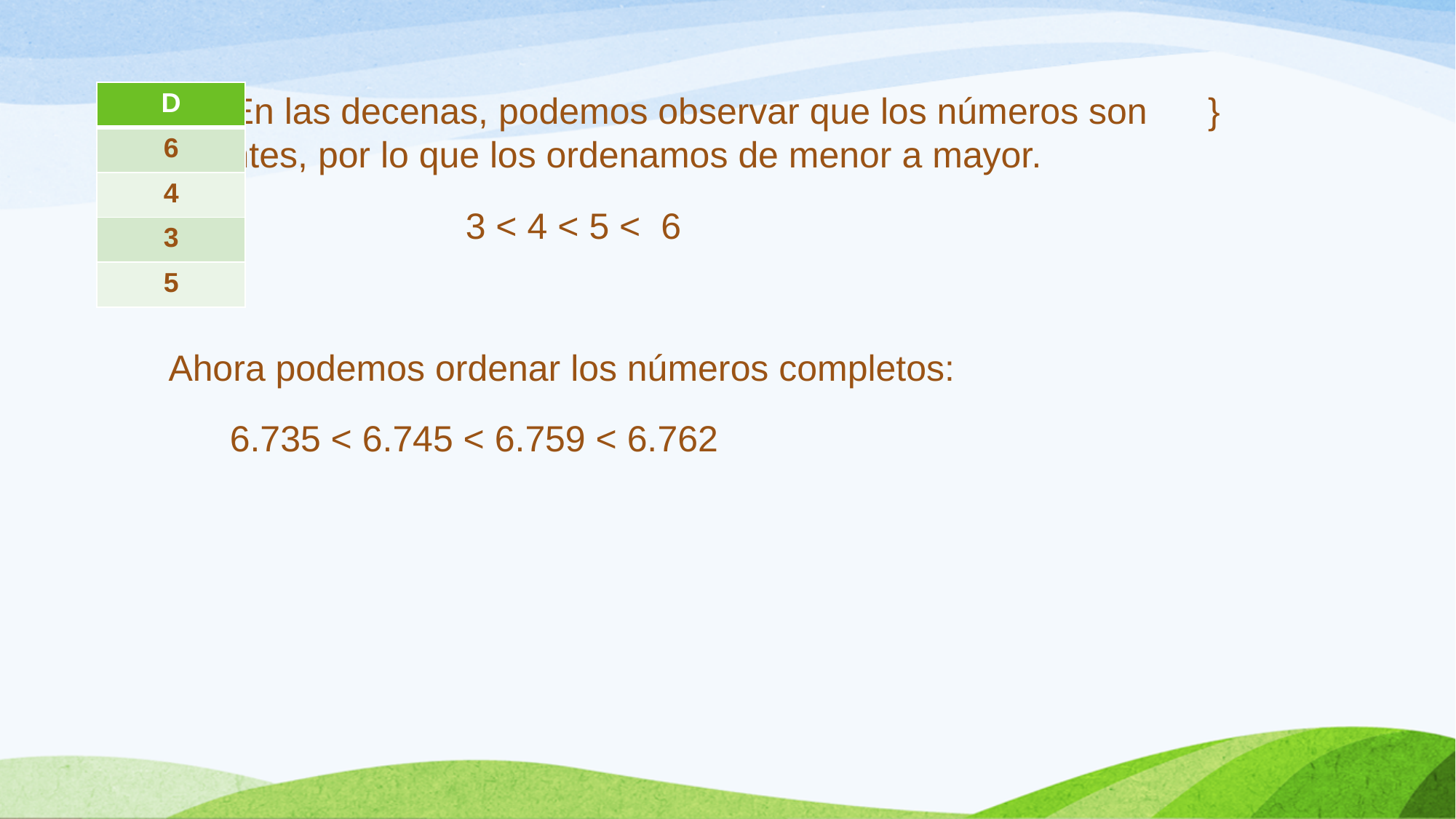

| D |
| --- |
| 6 |
| 4 |
| 3 |
| 5 |
         En las decenas, podemos observar que los números son      }        diferentes, por lo que los ordenamos de menor a mayor.
                		3 ˂ 4 ˂ 5 ˂  6

   Ahora podemos ordenar los números completos:
         6.735 ˂ 6.745 ˂ 6.759 ˂ 6.762